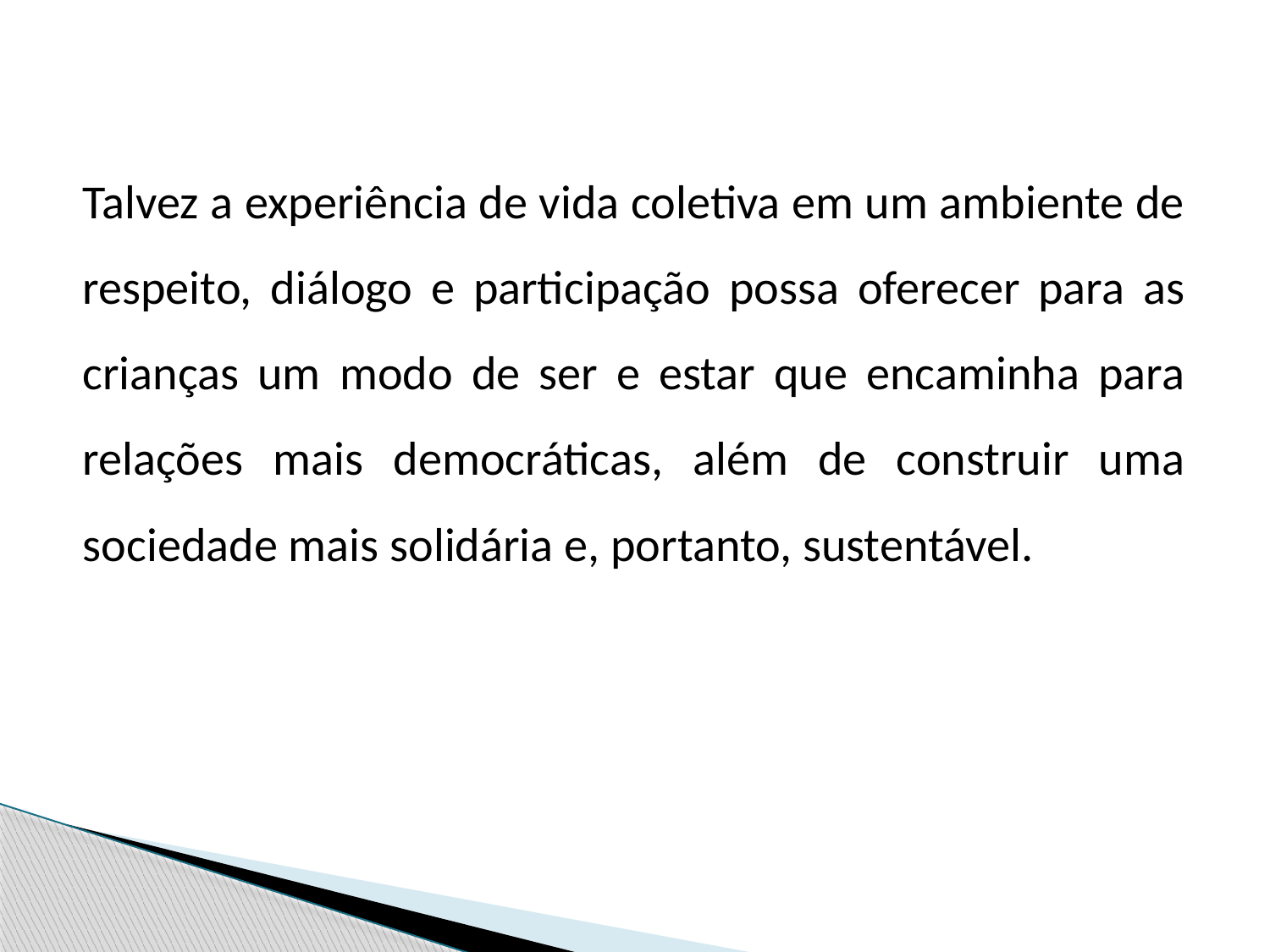

Talvez a experiência de vida coletiva em um ambiente de respeito, diálogo e participação possa oferecer para as crianças um modo de ser e estar que encaminha para relações mais democráticas, além de construir uma sociedade mais solidária e, portanto, sustentável.